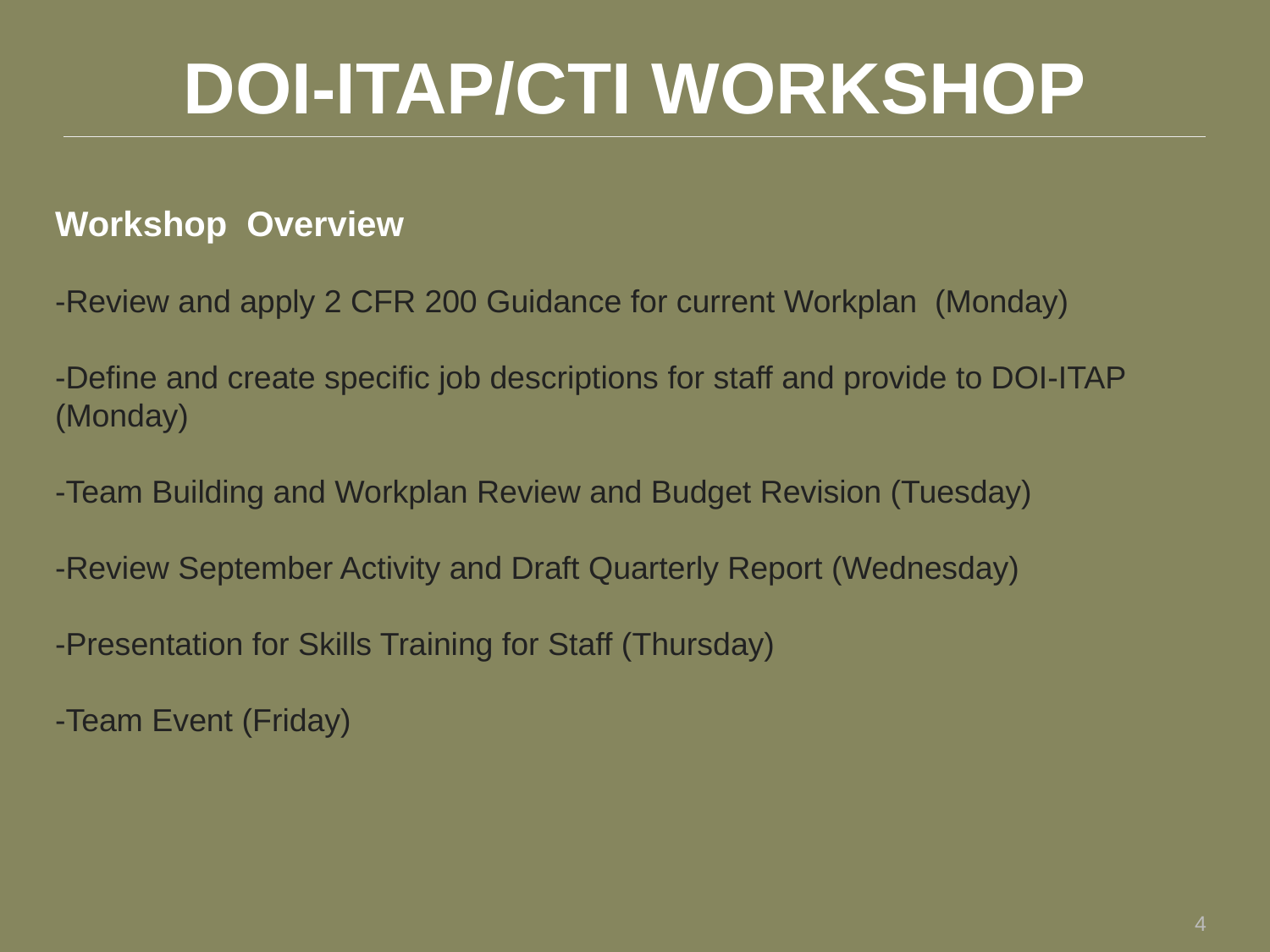

# DOI-ITAP/CTI WORKSHOP

Workshop  Overview

-Review and apply 2 CFR 200 Guidance for current Workplan  (Monday)

-Define and create specific job descriptions for staff and provide to DOI-ITAP (Monday)

-Team Building and Workplan Review and Budget Revision (Tuesday)

-Review September Activity and Draft Quarterly Report (Wednesday)

-Presentation for Skills Training for Staff (Thursday)

-Team Event (Friday)

4